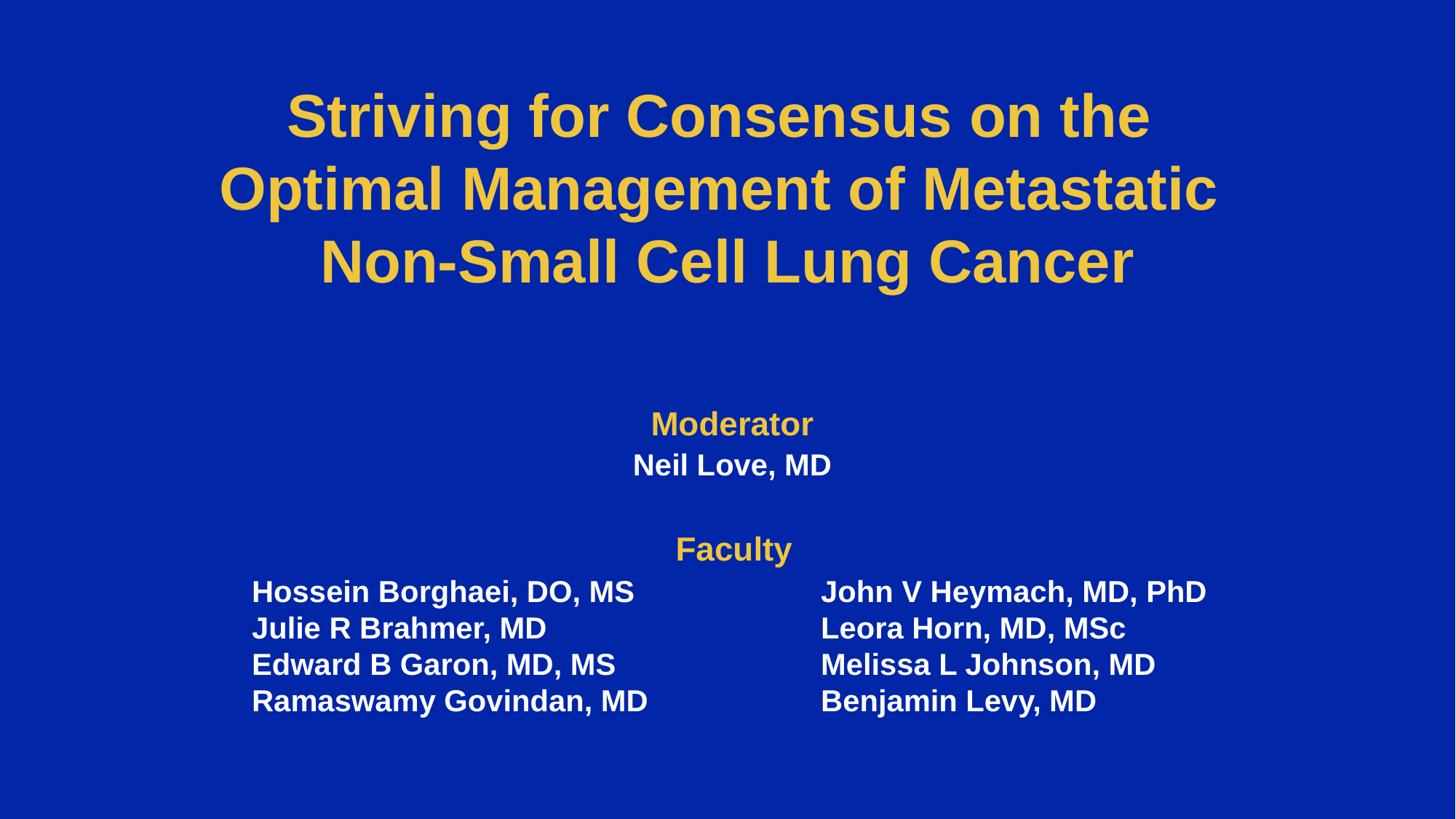

Striving for Consensus on the
Optimal Management of Metastatic
Non-Small Cell Lung Cancer

Moderator
Neil Love, MD
Faculty
Hossein Borghaei, DO, MS
Julie R Brahmer, MD
Edward B Garon, MD, MS
Ramaswamy Govindan, MD
John V Heymach, MD, PhD
Leora Horn, MD, MSc
Melissa L Johnson, MD
Benjamin Levy, MD